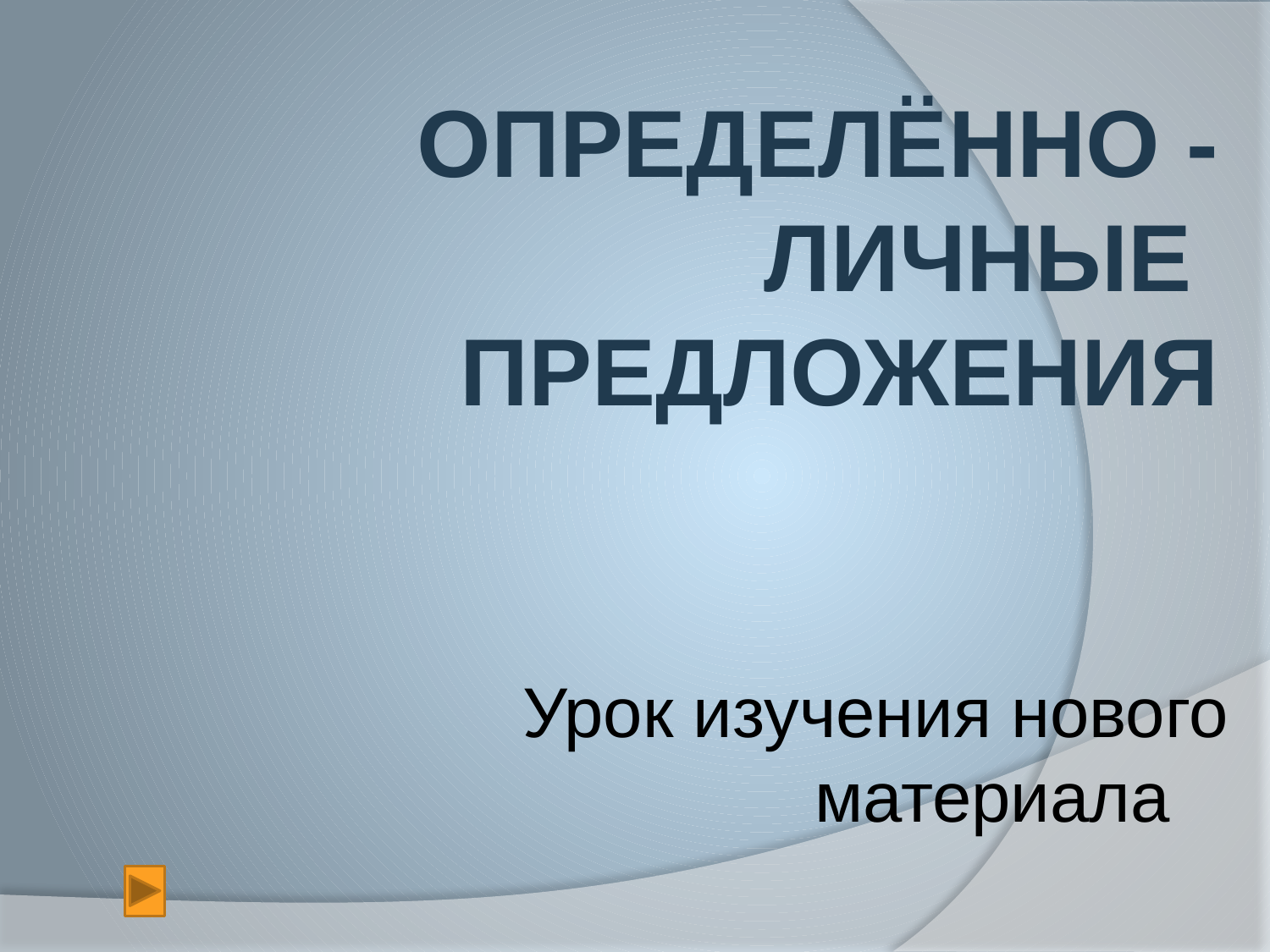

# ОпределЁнно - личные  предложения
Урок изучения нового материала